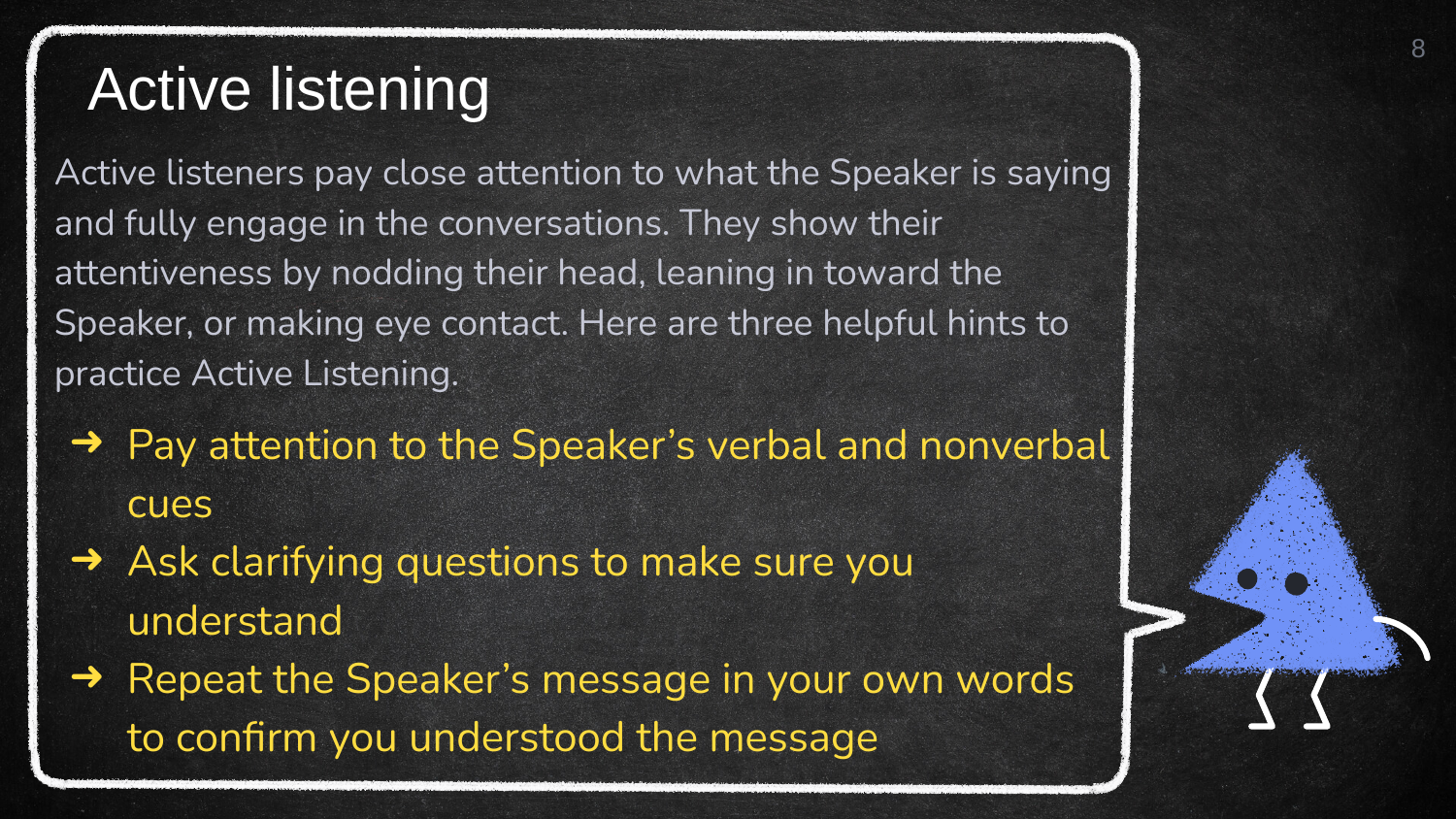

8
# Active listening
Active listeners pay close attention to what the Speaker is saying and fully engage in the conversations. They show their attentiveness by nodding their head, leaning in toward the Speaker, or making eye contact. Here are three helpful hints to practice Active Listening.
Pay attention to the Speaker’s verbal and nonverbal cues
Ask clarifying questions to make sure you understand
Repeat the Speaker’s message in your own words to confirm you understood the message